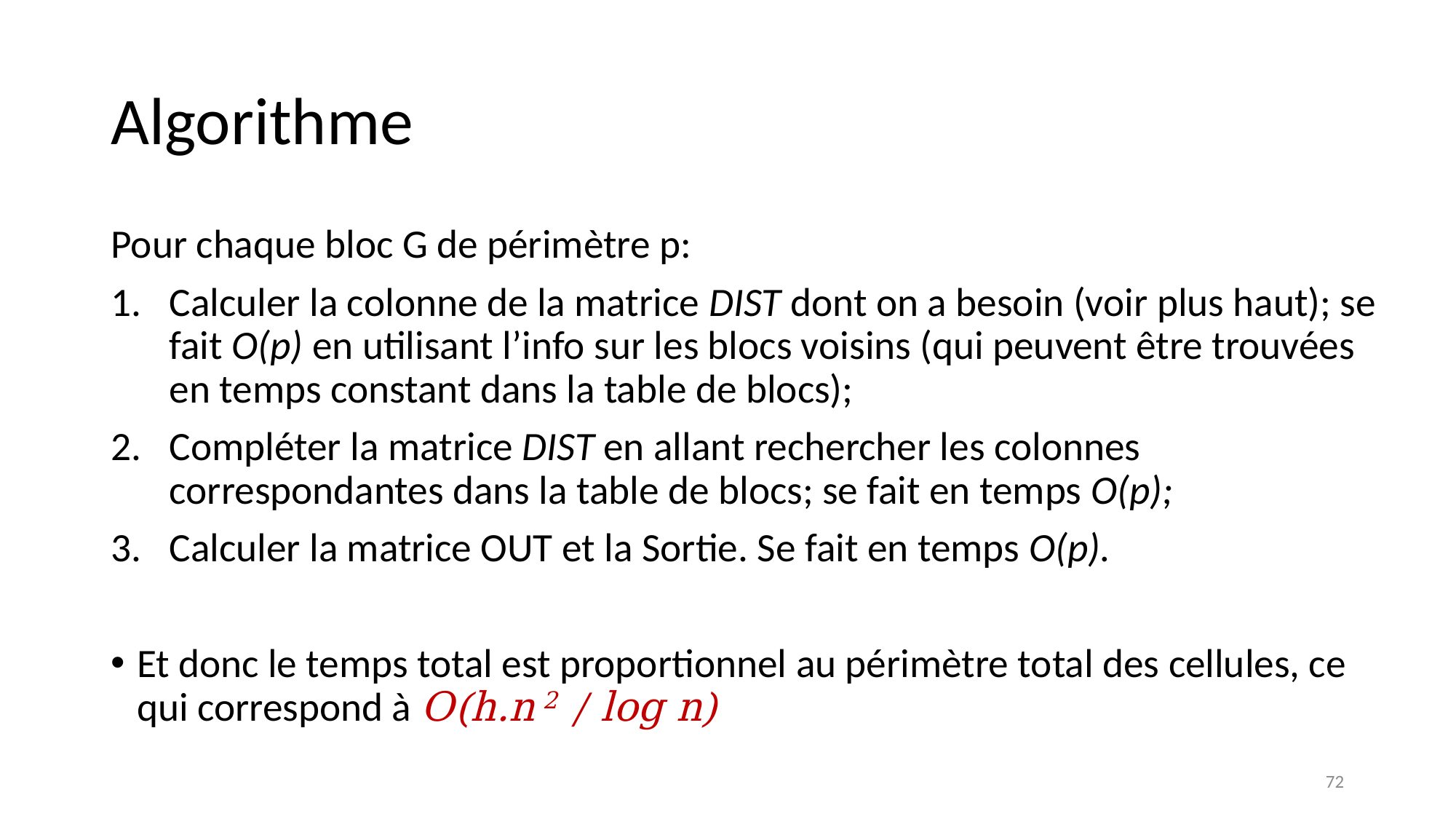

# Algorithme
Pour chaque bloc G de périmètre p:
Calculer la colonne de la matrice DIST dont on a besoin (voir plus haut); se fait O(p) en utilisant l’info sur les blocs voisins (qui peuvent être trouvées en temps constant dans la table de blocs);
Compléter la matrice DIST en allant rechercher les colonnes correspondantes dans la table de blocs; se fait en temps O(p);
Calculer la matrice OUT et la Sortie. Se fait en temps O(p).

Et donc le temps total est proportionnel au périmètre total des cellules, ce qui correspond à O(h.n 2 / log n)

72